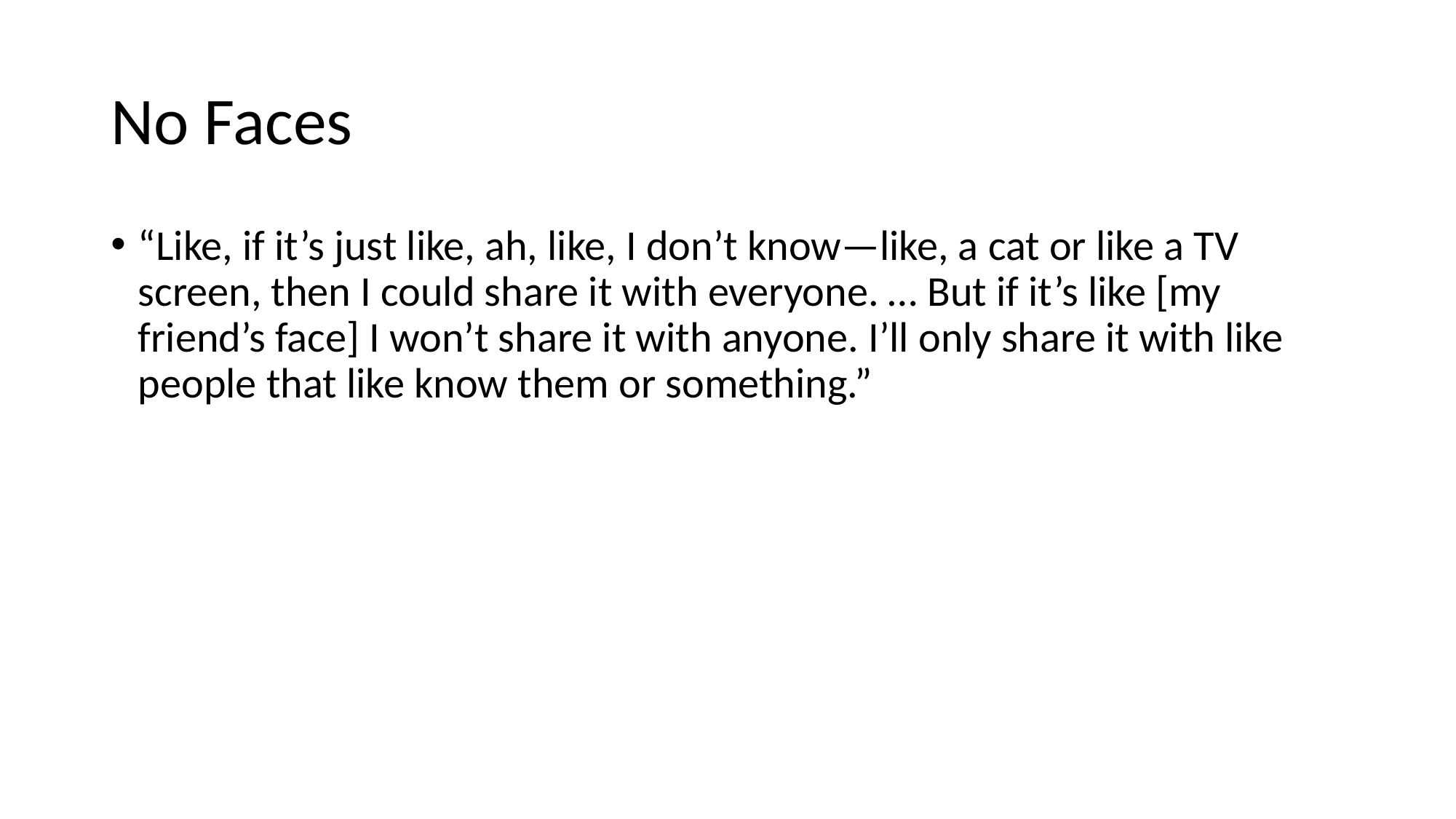

# No Faces
“Like, if it’s just like, ah, like, I don’t know—like, a cat or like a TV screen, then I could share it with everyone. … But if it’s like [my friend’s face] I won’t share it with anyone. I’ll only share it with like people that like know them or something.”